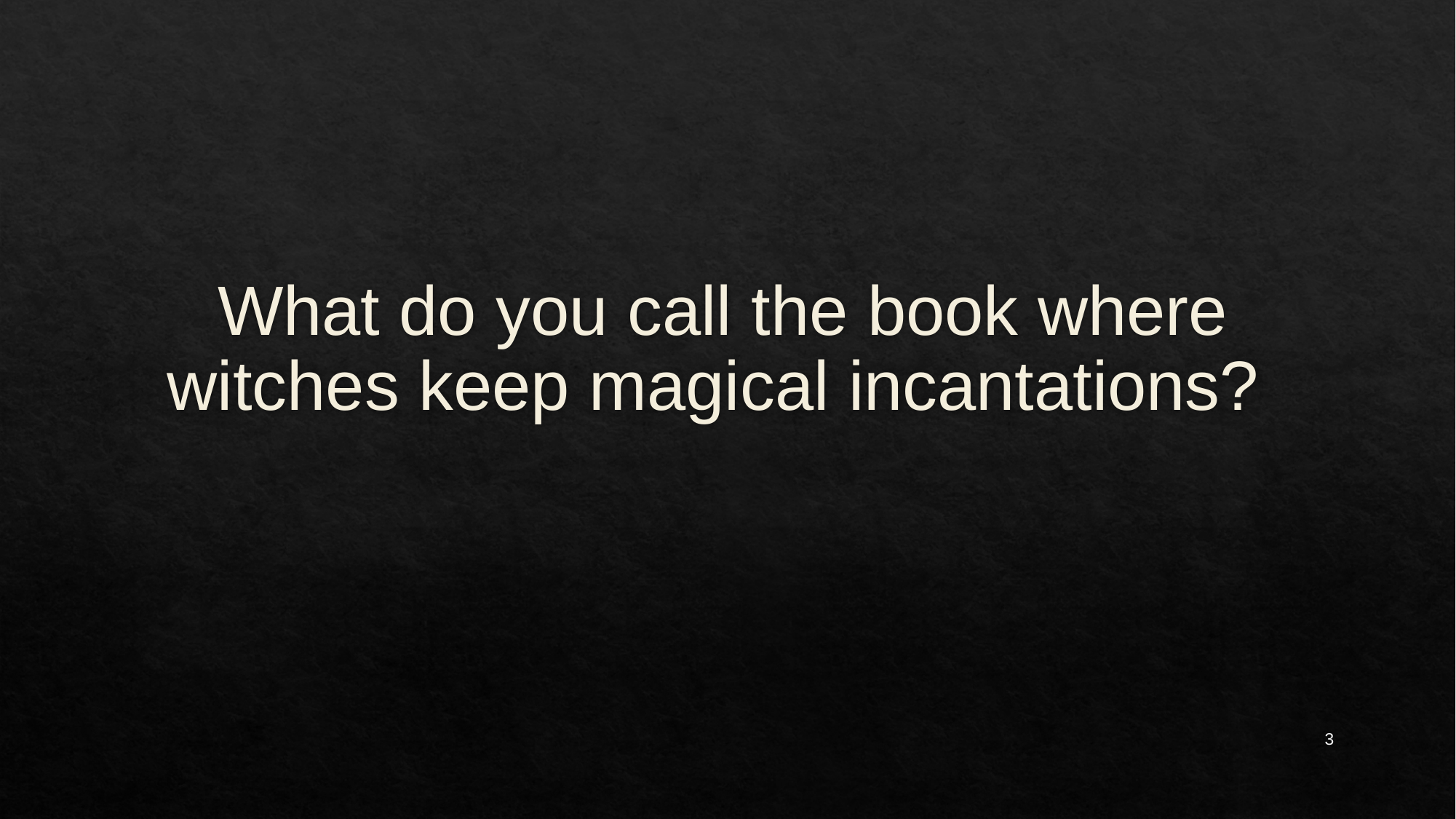

# What do you call the book where witches keep magical incantations?
3